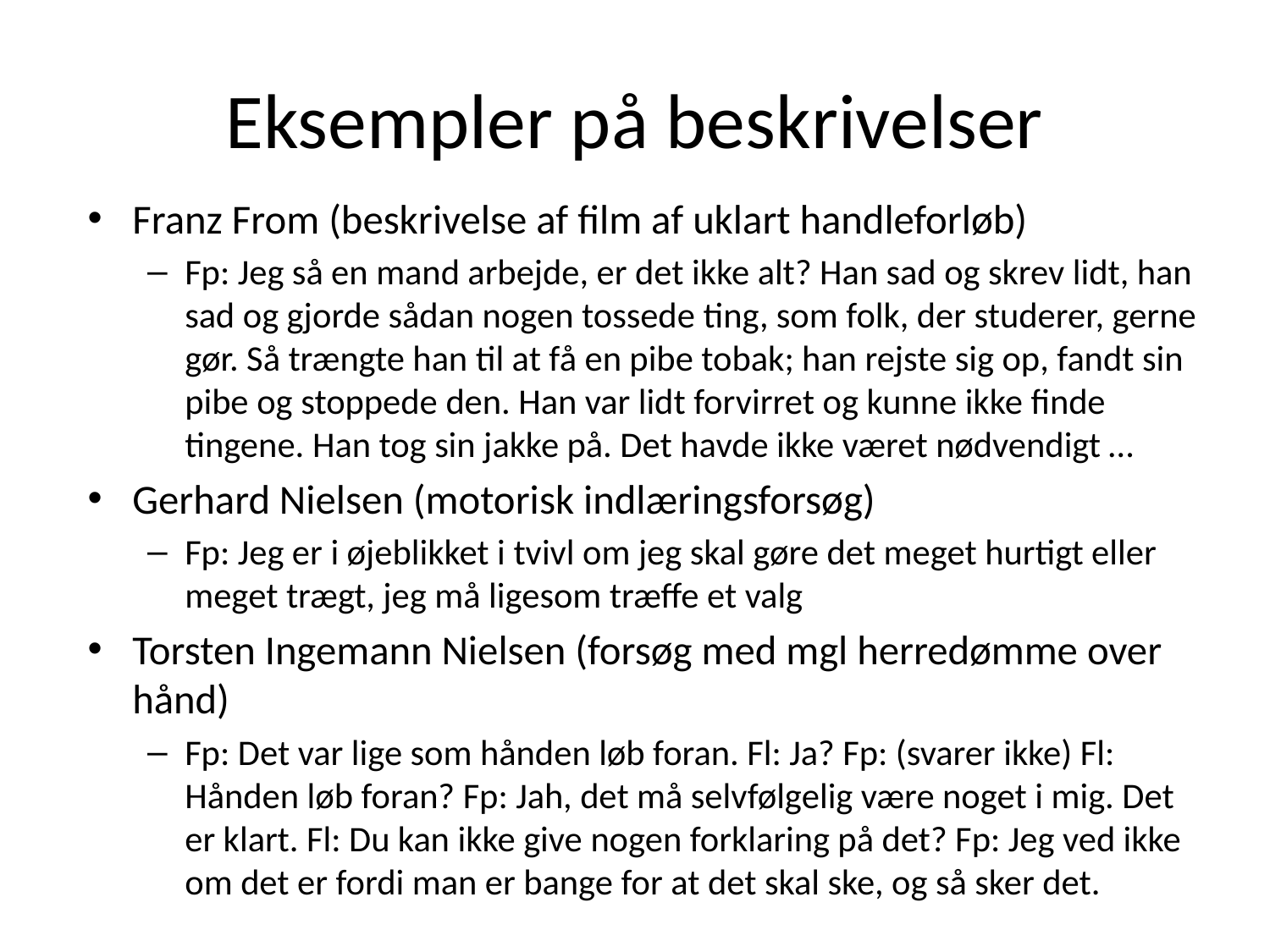

# Eksempler på beskrivelser
Franz From (beskrivelse af film af uklart handleforløb)
Fp: Jeg så en mand arbejde, er det ikke alt? Han sad og skrev lidt, han sad og gjorde sådan nogen tossede ting, som folk, der studerer, gerne gør. Så trængte han til at få en pibe tobak; han rejste sig op, fandt sin pibe og stoppede den. Han var lidt forvirret og kunne ikke finde tingene. Han tog sin jakke på. Det havde ikke været nødvendigt …
Gerhard Nielsen (motorisk indlæringsforsøg)
Fp: Jeg er i øjeblikket i tvivl om jeg skal gøre det meget hurtigt eller meget trægt, jeg må ligesom træffe et valg
Torsten Ingemann Nielsen (forsøg med mgl herredømme over  hånd)
Fp: Det var lige som hånden løb foran. Fl: Ja? Fp: (svarer ikke) Fl: Hånden løb foran? Fp: Jah, det må selvfølgelig være noget i mig. Det er klart. Fl: Du kan ikke give nogen forklaring på det? Fp: Jeg ved ikke om det er fordi man er bange for at det skal ske, og så sker det.